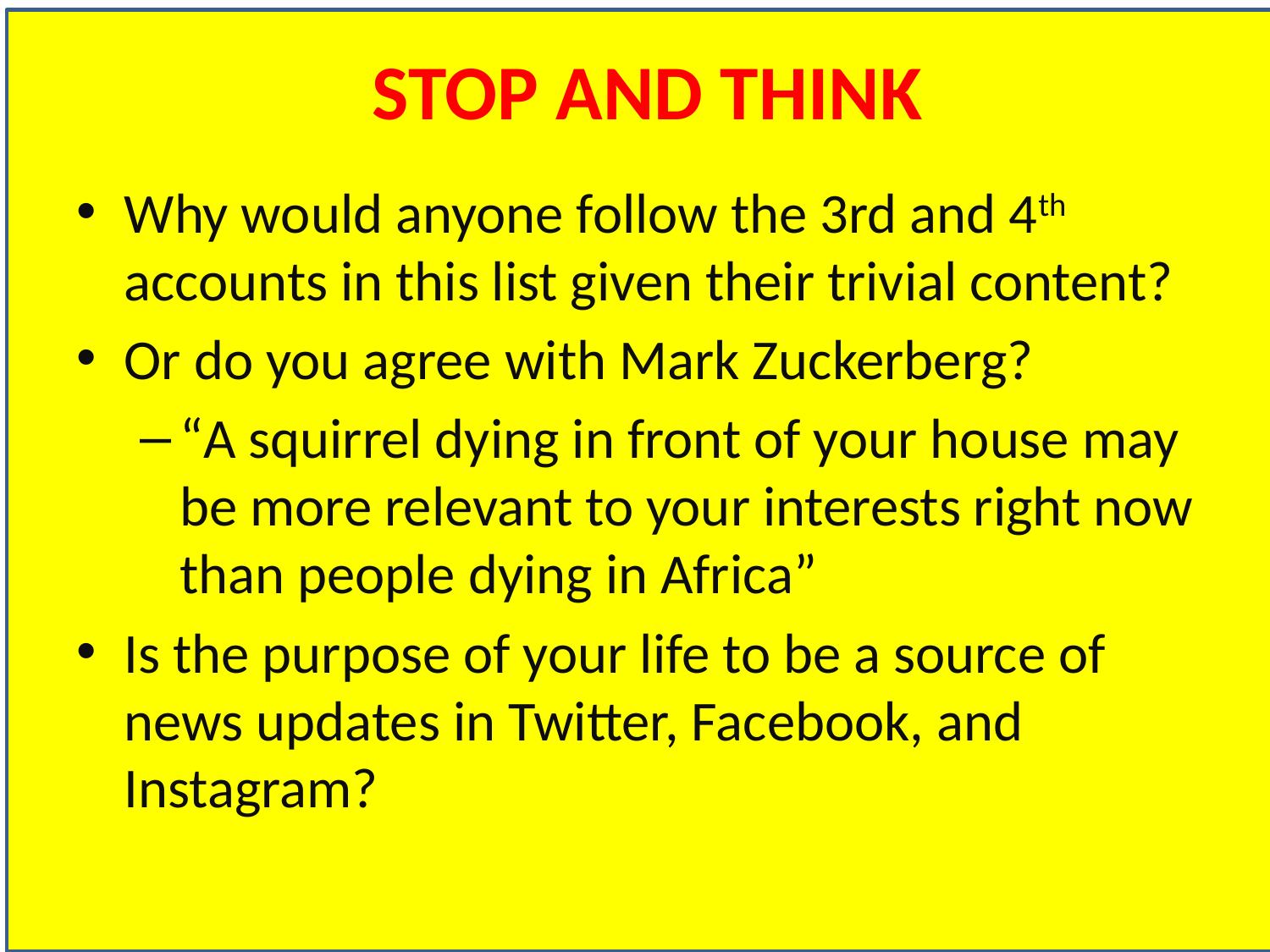

# STOP AND THINK
Why would anyone follow the 3rd and 4th accounts in this list given their trivial content?
Or do you agree with Mark Zuckerberg?
“A squirrel dying in front of your house may be more relevant to your interests right now than people dying in Africa”
Is the purpose of your life to be a source of news updates in Twitter, Facebook, and Instagram?